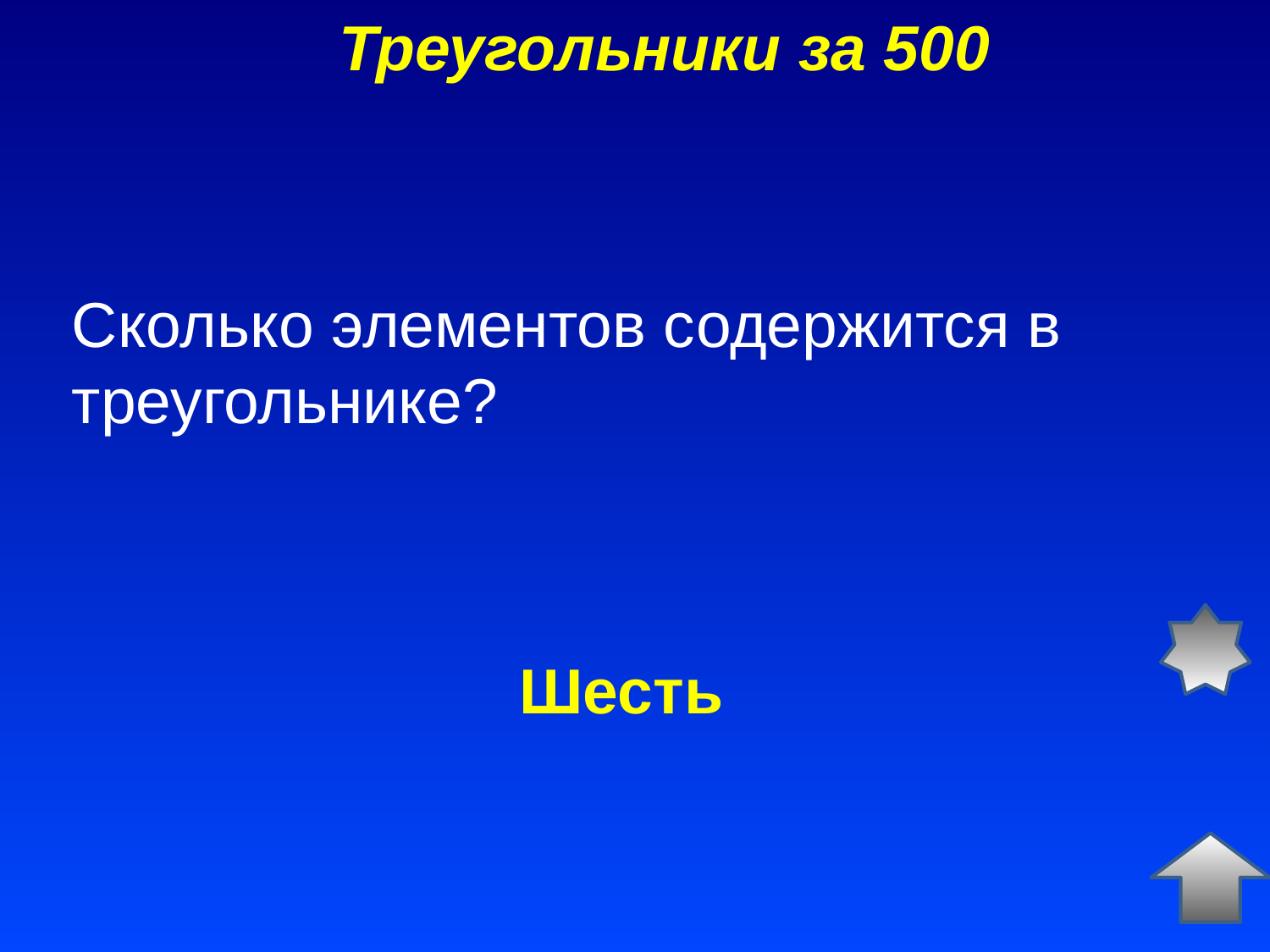

Треугольники за 500
Сколько элементов содержится в треугольнике?

Шесть